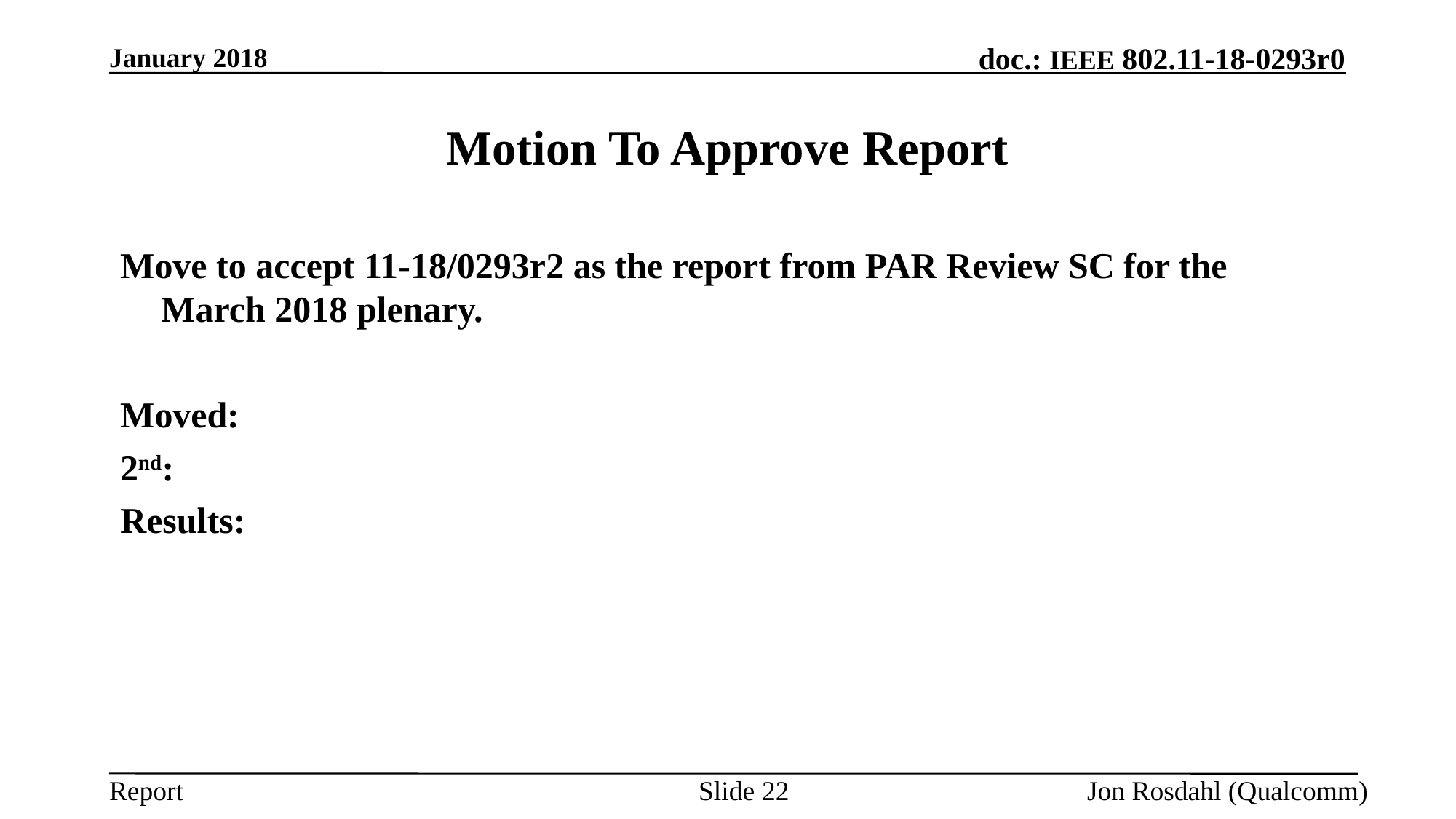

January 2018
# Motion To Approve Report
Move to accept 11-18/0293r2 as the report from PAR Review SC for the March 2018 plenary.

Moved:
2nd:
Results:
Slide 22
Jon Rosdahl (Qualcomm)